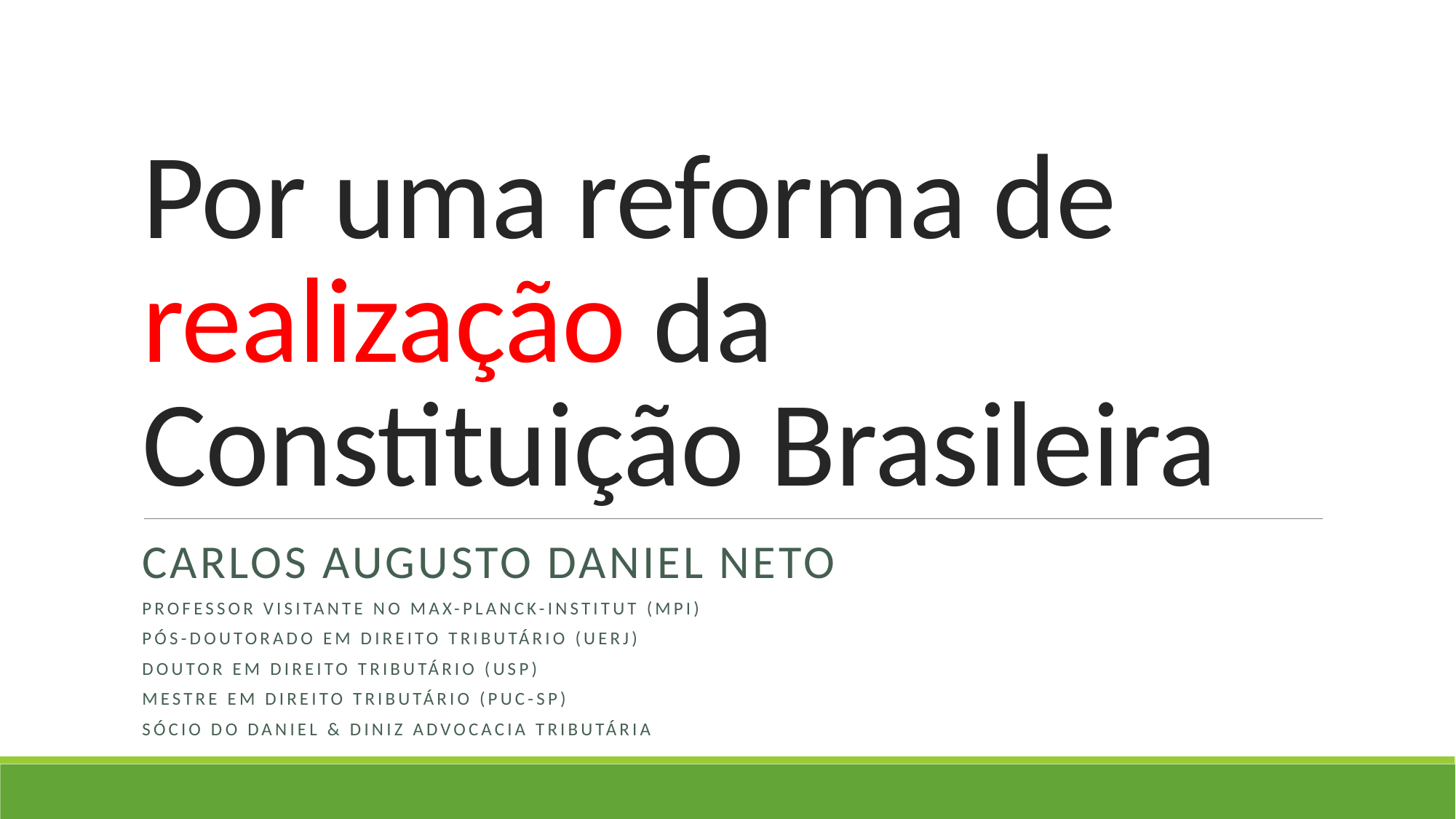

# Por uma reforma de realização da Constituição Brasileira
Carlos Augusto Daniel neto
Professor Visitante no Max-Planck-Institut (MPI)
Pós-doutorado em Direito Tributário (UERJ)
Doutor em Direito Tributário (USP)
Mestre em Direito Tributário (PUC-SP)
Sócio do Daniel & Diniz Advocacia Tributária